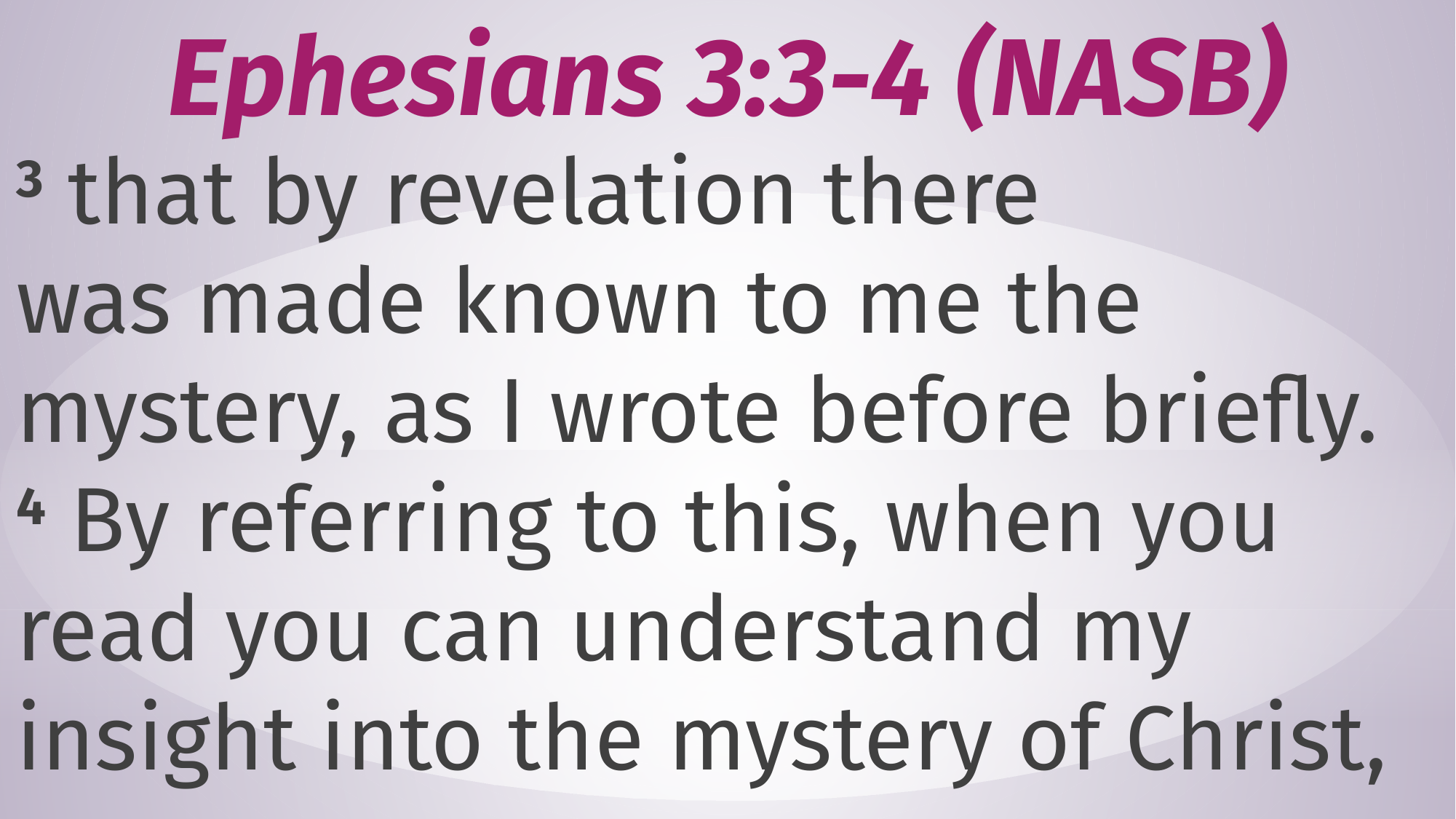

# Ephesians 3:3-4 (NASB)
3 that by revelation there was made known to me the mystery, as I wrote before briefly. 4 By referring to this, when you read you can understand my insight into the mystery of Christ,